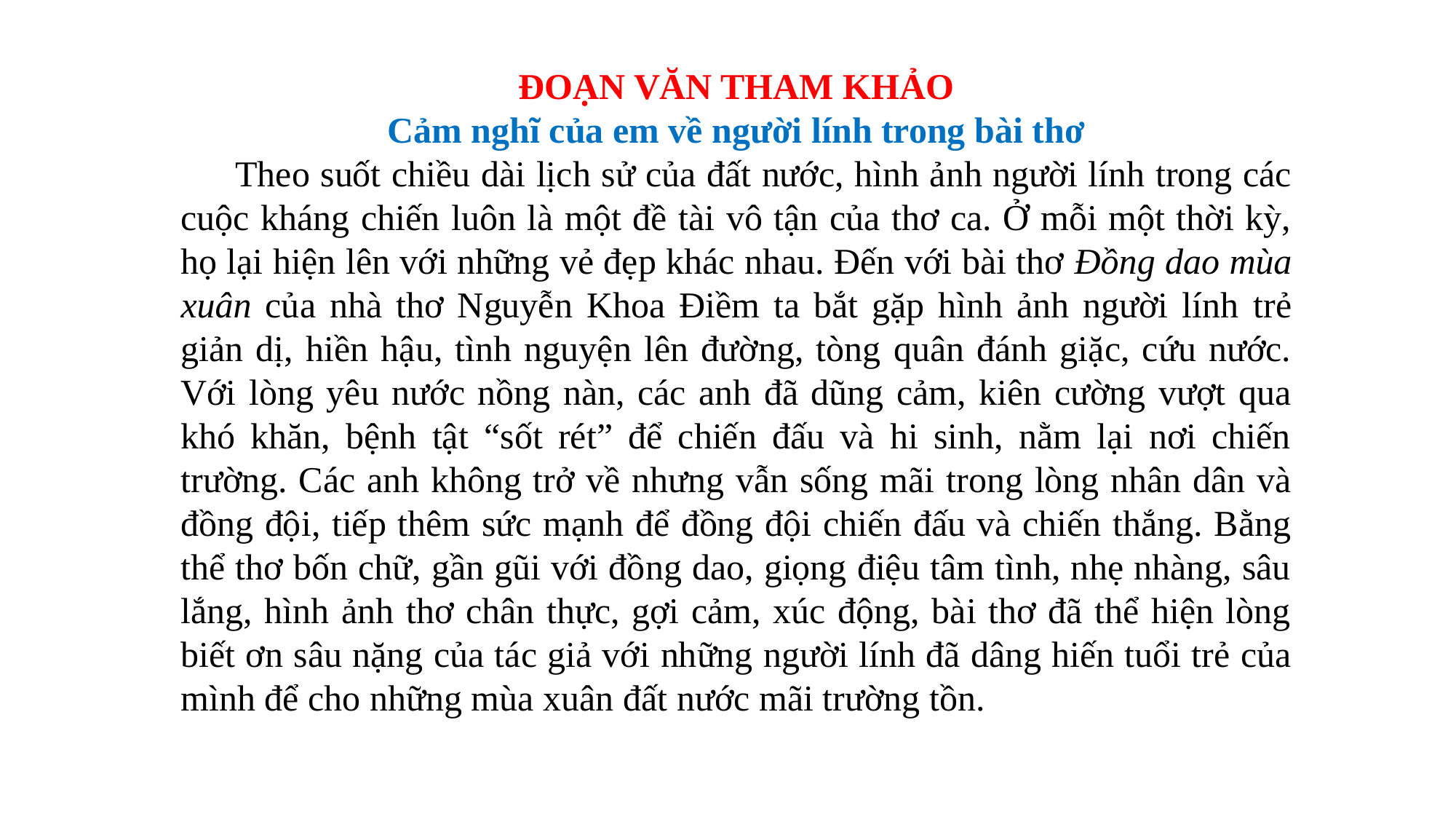

ĐOẠN VĂN THAM KHẢO
Cảm nghĩ của em về người lính trong bài thơ
Theo suốt chiều dài lịch sử của đất nước, hình ảnh người lính trong các cuộc kháng chiến luôn là một đề tài vô tận của thơ ca. Ở mỗi một thời kỳ, họ lại hiện lên với những vẻ đẹp khác nhau. Đến với bài thơ Đồng dao mùa xuân của nhà thơ Nguyễn Khoa Điềm ta bắt gặp hình ảnh người lính trẻ giản dị, hiền hậu, tình nguyện lên đường, tòng quân đánh giặc, cứu nước. Với lòng yêu nước nồng nàn, các anh đã dũng cảm, kiên cường vượt qua khó khăn, bệnh tật “sốt rét” để chiến đấu và hi sinh, nằm lại nơi chiến trường. Các anh không trở về nhưng vẫn sống mãi trong lòng nhân dân và đồng đội, tiếp thêm sức mạnh để đồng đội chiến đấu và chiến thắng. Bằng thể thơ bốn chữ, gần gũi với đồng dao, giọng điệu tâm tình, nhẹ nhàng, sâu lắng, hình ảnh thơ chân thực, gợi cảm, xúc động, bài thơ đã thể hiện lòng biết ơn sâu nặng của tác giả với những người lính đã dâng hiến tuổi trẻ của mình để cho những mùa xuân đất nước mãi trường tồn.